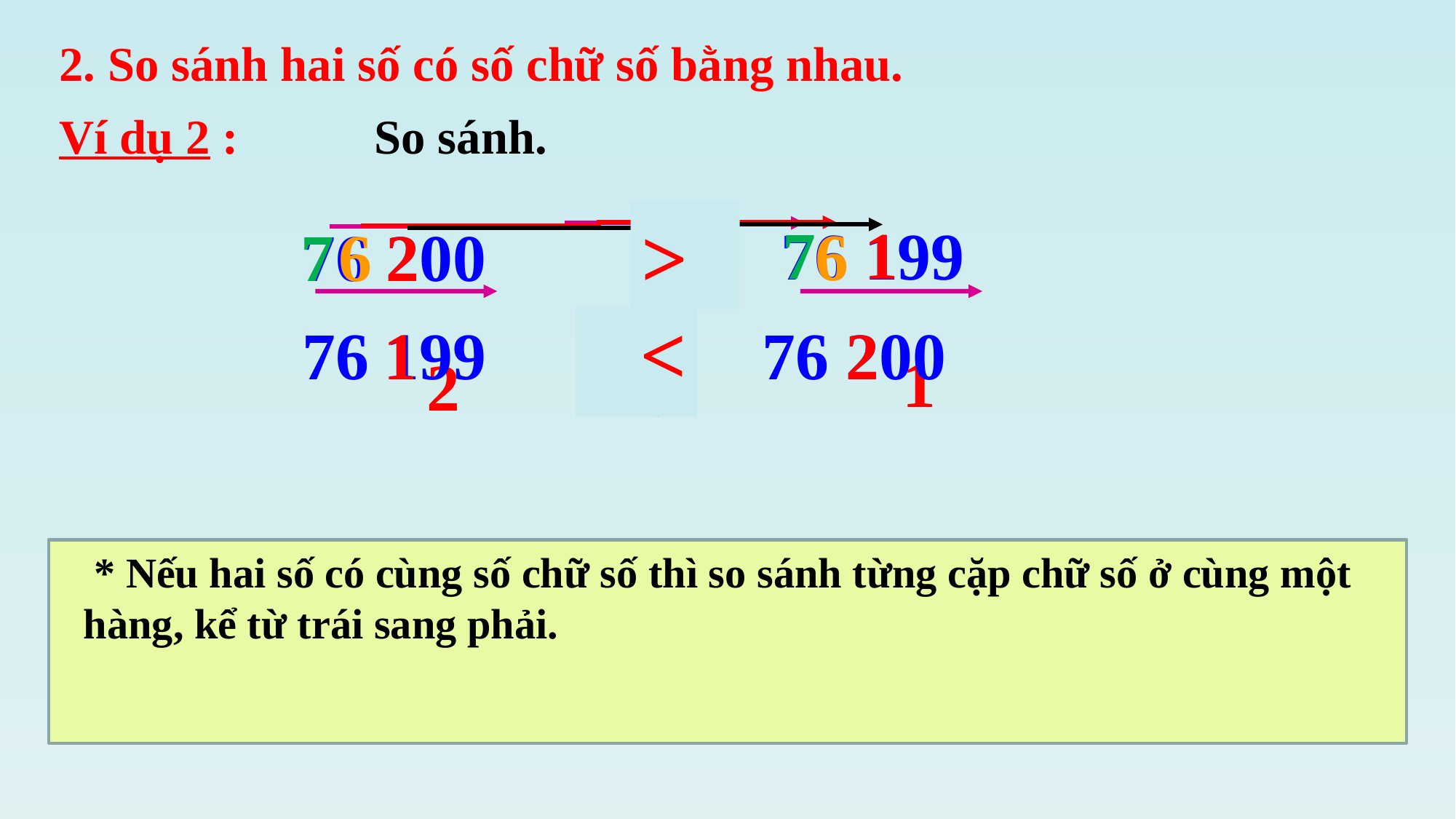

2. So sánh hai số có số chữ số bằng nhau.
Ví dụ 2 :
So sánh.
>
…
1
7
76 199
6
2
7
76 200
6

2
76 200
…
1
>
76 199
1
>
2

 * Nếu hai số có cùng số chữ số thì so sánh từng cặp chữ số ở cùng một hàng, kể từ trái sang phải.